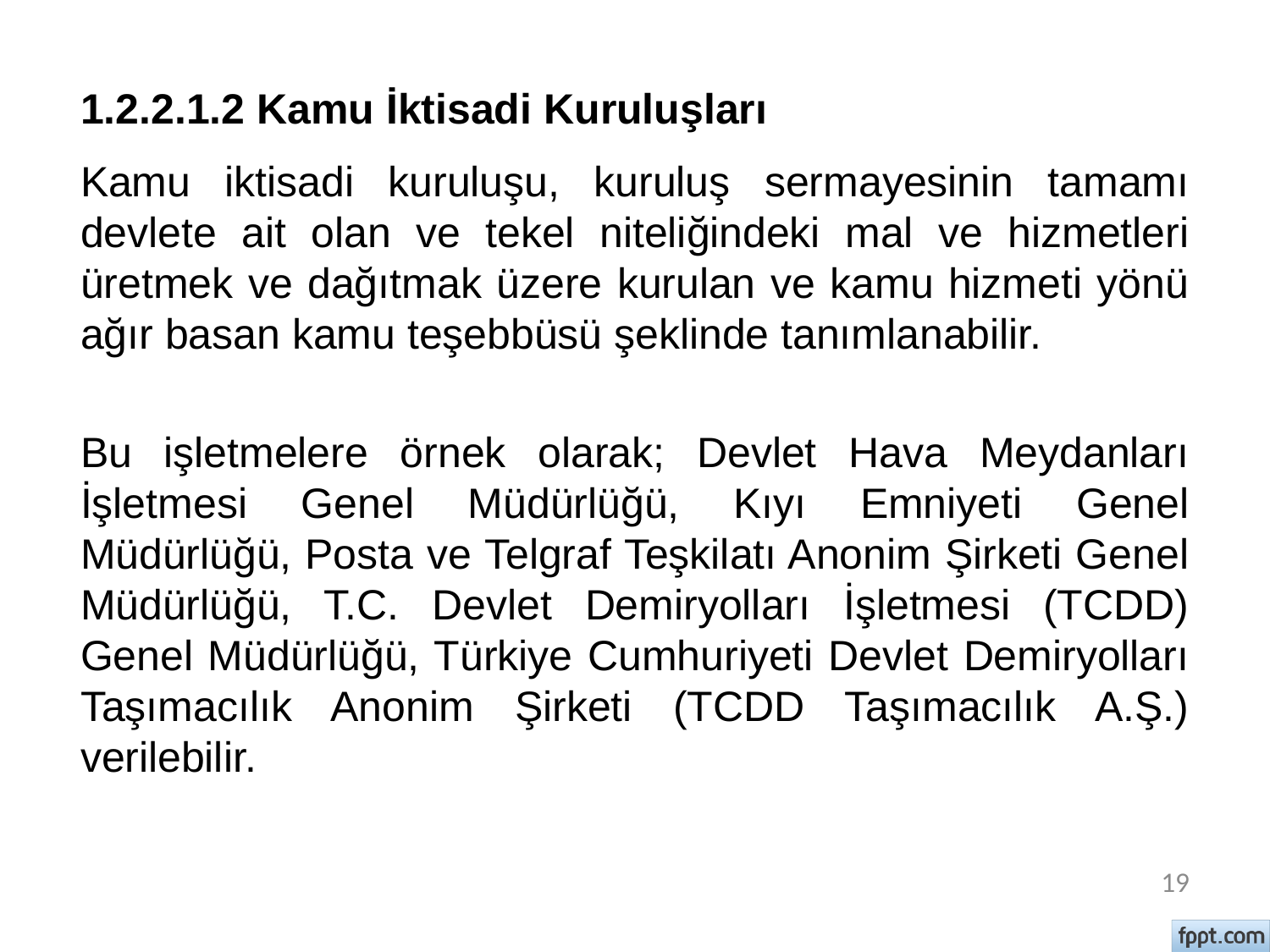

# 1.2.2.1.2 Kamu İktisadi Kuruluşları
Kamu iktisadi kuruluşu, kuruluş sermayesinin tamamı devlete ait olan ve tekel niteliğindeki mal ve hizmetleri üretmek ve dağıtmak üzere kurulan ve kamu hizmeti yönü ağır basan kamu teşebbüsü şeklinde tanımlanabilir.

Bu işletmelere örnek olarak; Devlet Hava Meydanları İşletmesi Genel Müdürlüğü, Kıyı Emniyeti Genel Müdürlüğü, Posta ve Telgraf Teşkilatı Anonim Şirketi Genel Müdürlüğü, T.C. Devlet Demiryolları İşletmesi (TCDD) Genel Müdürlüğü, Türkiye Cumhuriyeti Devlet Demiryolları Taşımacılık Anonim Şirketi (TCDD Taşımacılık A.Ş.) verilebilir.
19